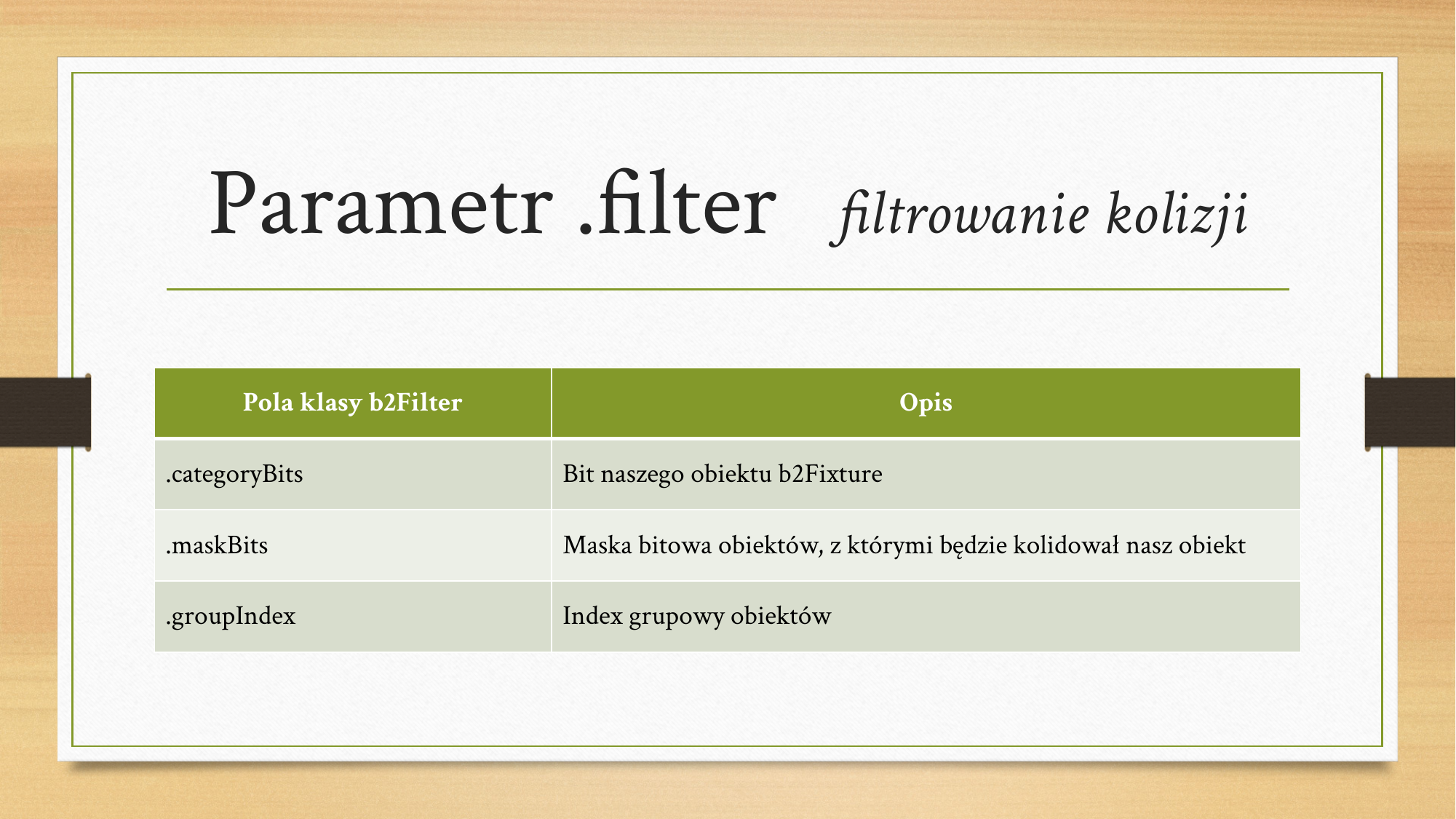

# Parametr .filter 				filtrowanie kolizji
| Pola klasy b2Filter | Opis |
| --- | --- |
| .categoryBits | Bit naszego obiektu b2Fixture |
| .maskBits | Maska bitowa obiektów, z którymi będzie kolidował nasz obiekt |
| .groupIndex | Index grupowy obiektów |